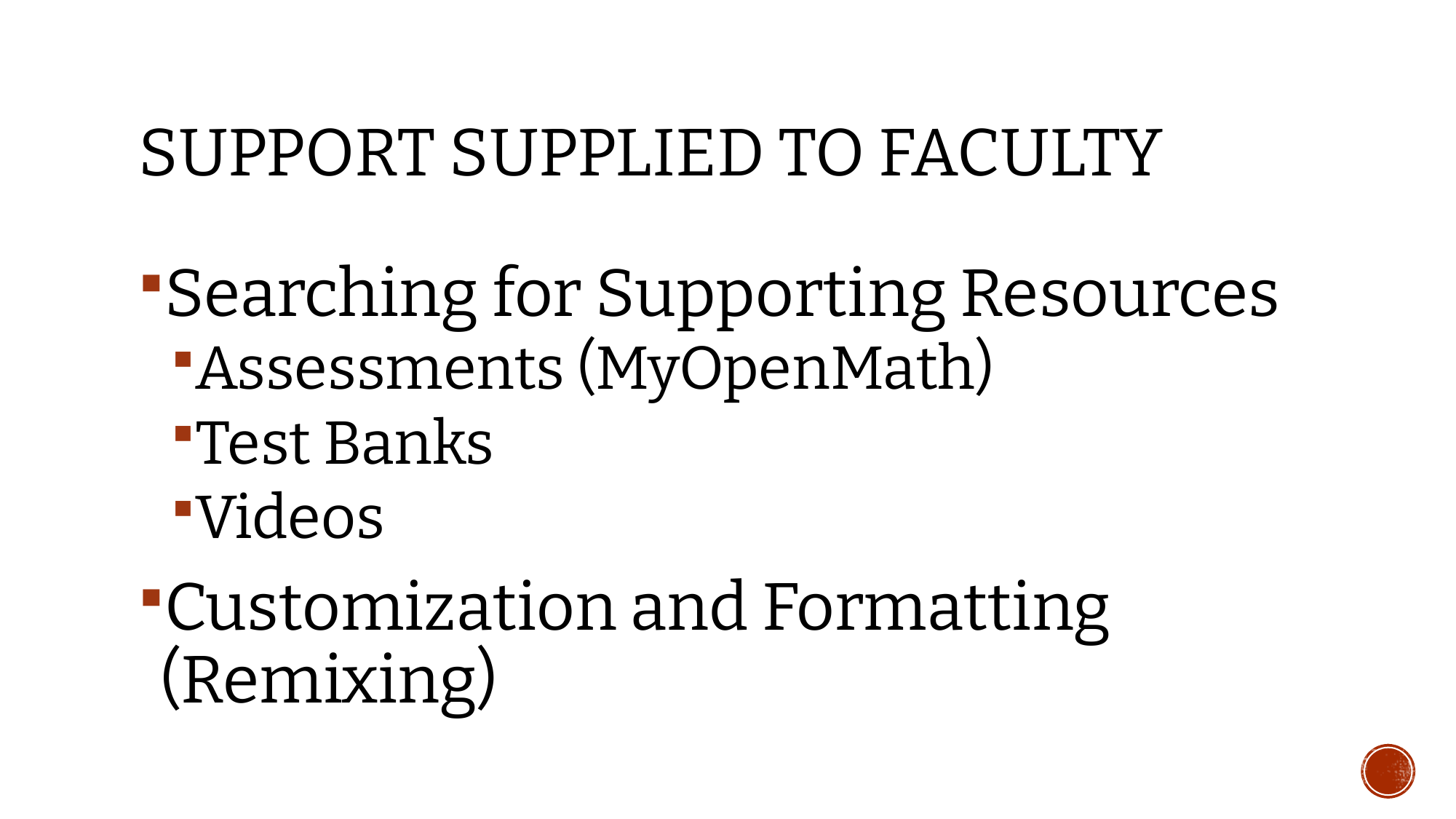

# Support Supplied to Faculty
Searching for Supporting Resources
Assessments (MyOpenMath)
Test Banks
Videos
Customization and Formatting (Remixing)